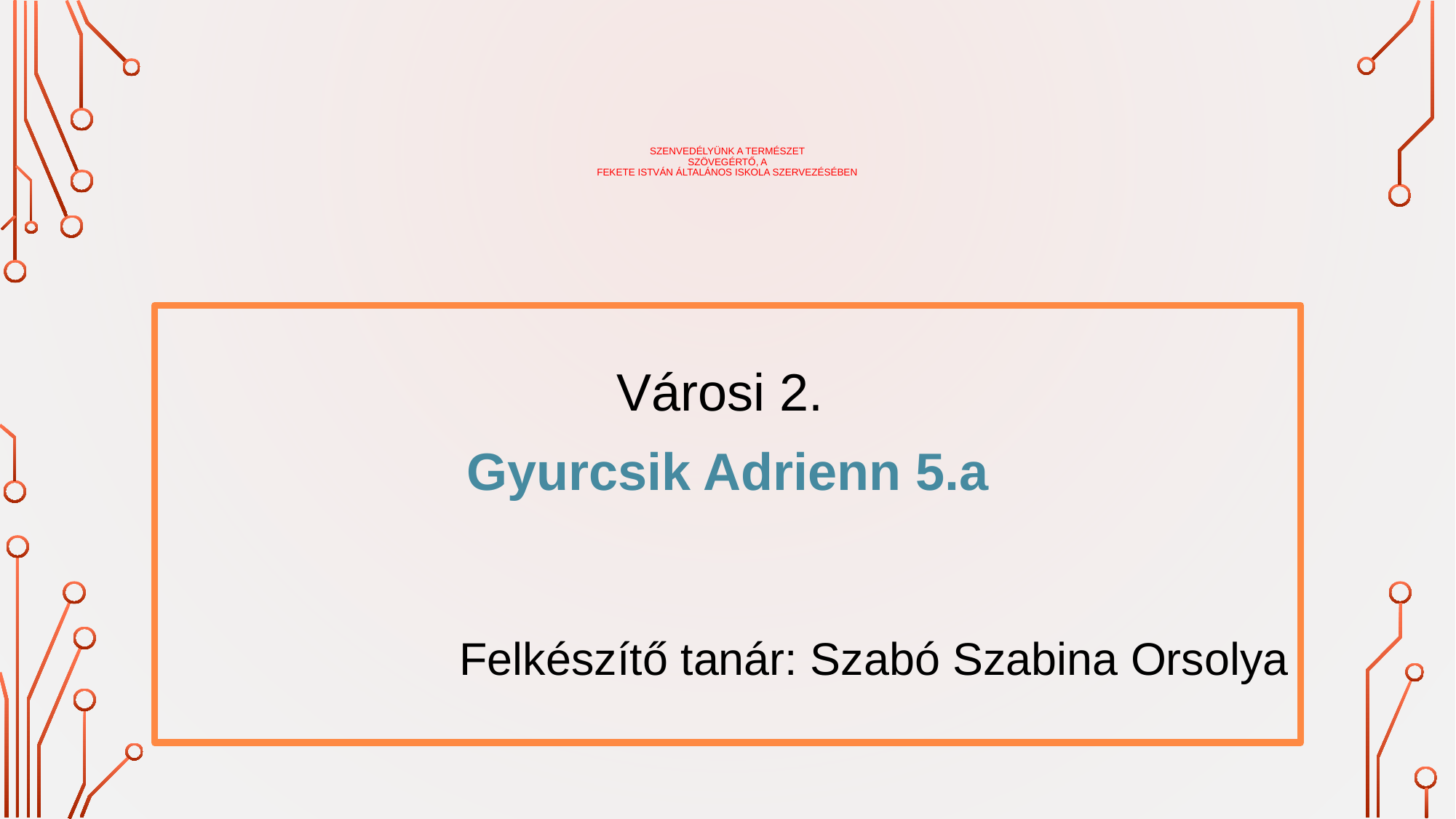

# Szenvedélyünk a természet Szövegértő, a Fekete István Általános Iskola szervezésében

Városi 2.
Gyurcsik Adrienn 5.a

Felkészítő tanár: Szabó Szabina Orsolya